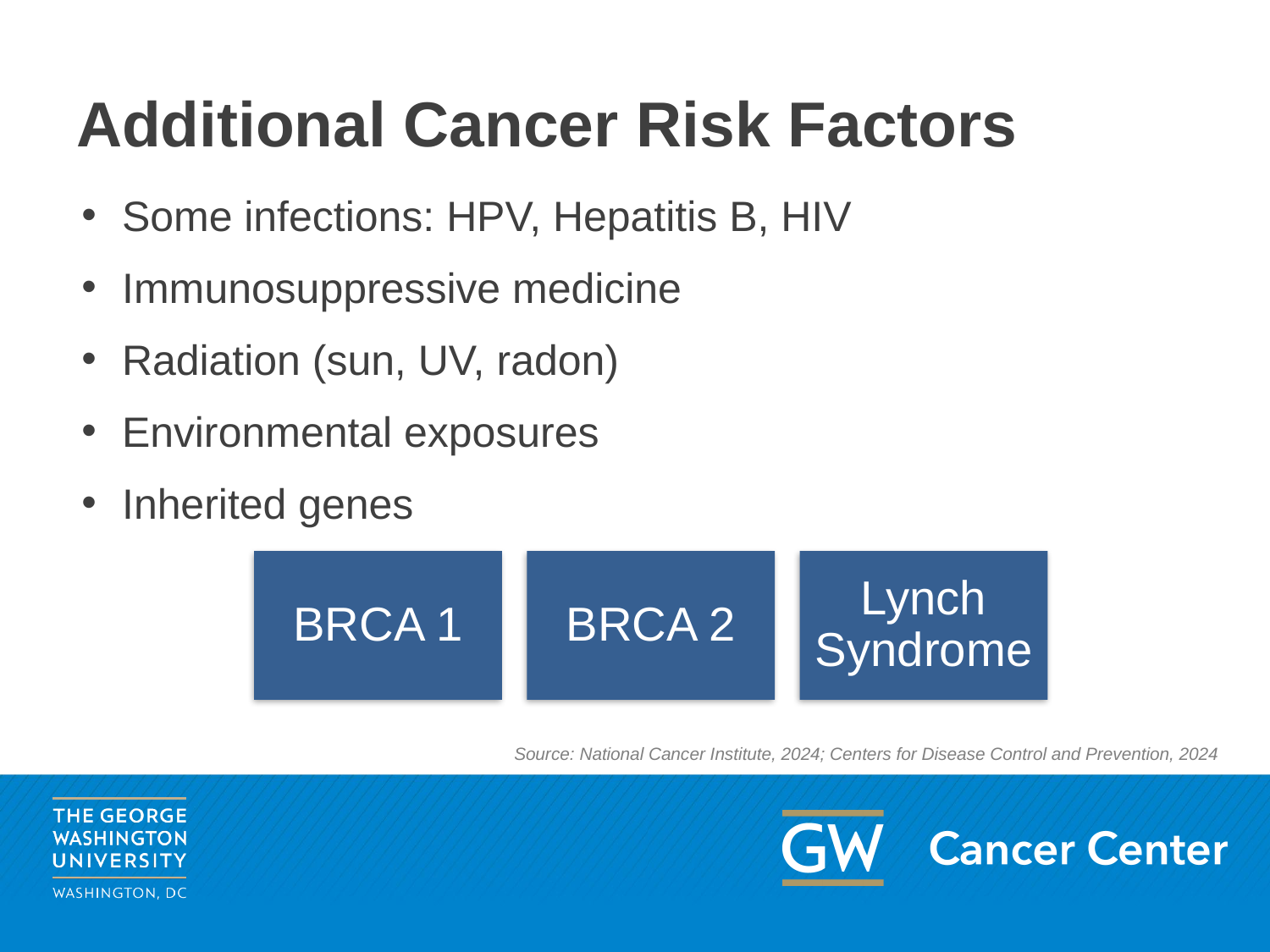

# Additional Cancer Risk Factors
Some infections: HPV, Hepatitis B, HIV
Immunosuppressive medicine
Radiation (sun, UV, radon)
Environmental exposures
Inherited genes

BRCA 1

BRCA 2

Lynch Syndrome
Source: National Cancer Institute, 2024; Centers for Disease Control and Prevention, 2024